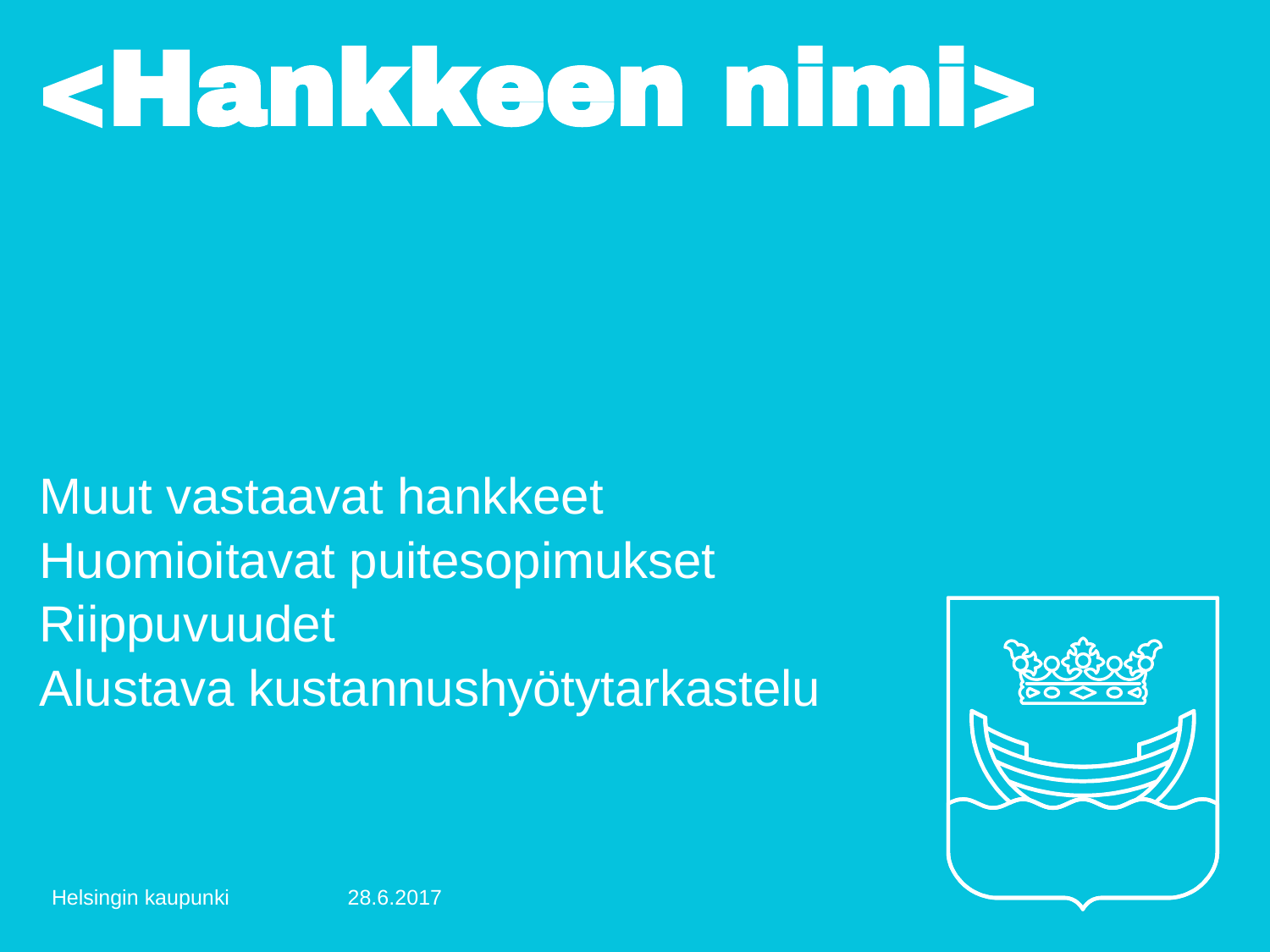

# <Hankkeen nimi>
Muut vastaavat hankkeet
Huomioitavat puitesopimukset
Riippuvuudet
Alustava kustannushyötytarkastelu

Helsingin kaupunki
28.6.2017